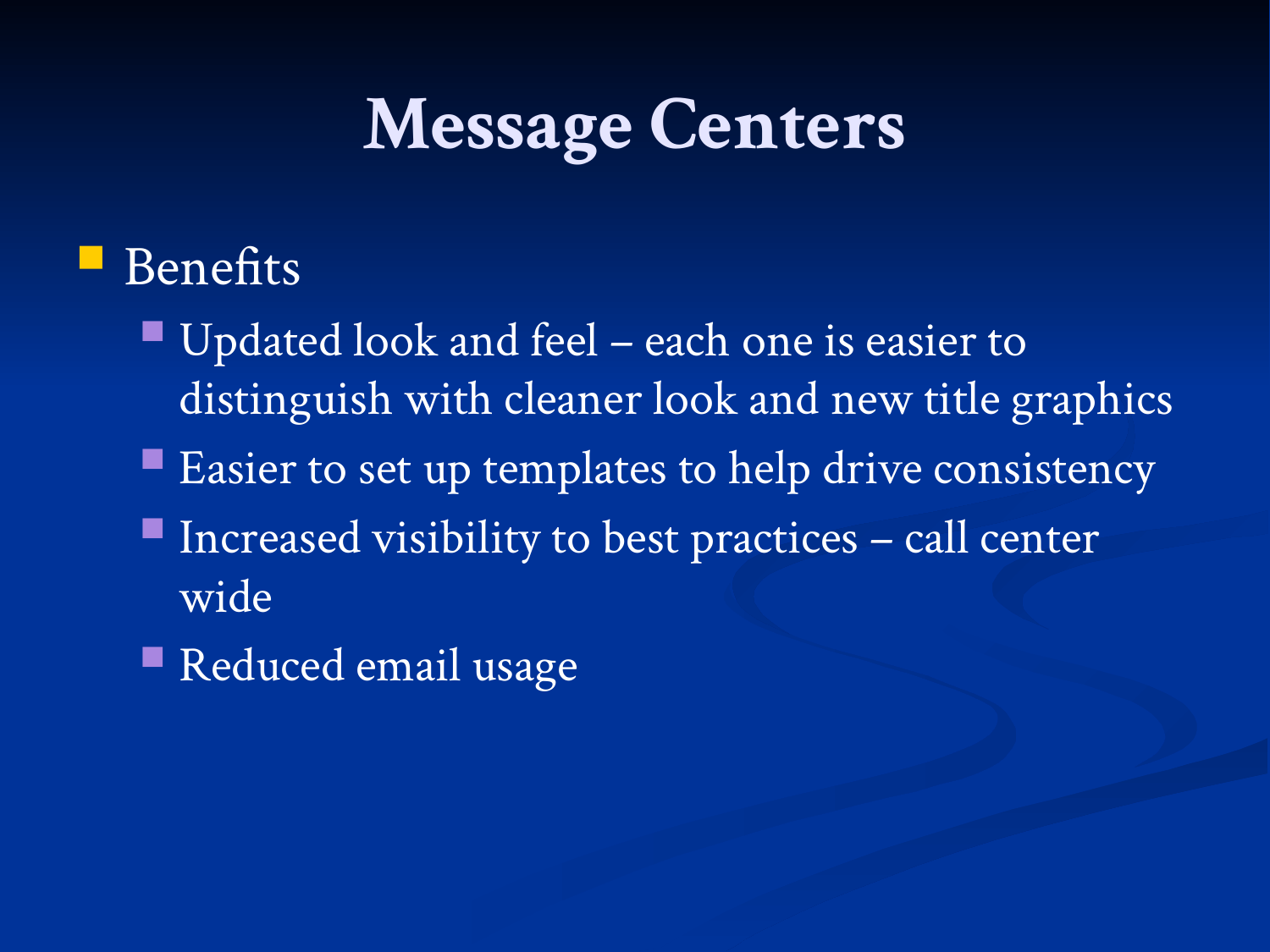

# Message Centers
Benefits
Updated look and feel – each one is easier to distinguish with cleaner look and new title graphics
Easier to set up templates to help drive consistency
Increased visibility to best practices – call center wide
Reduced email usage